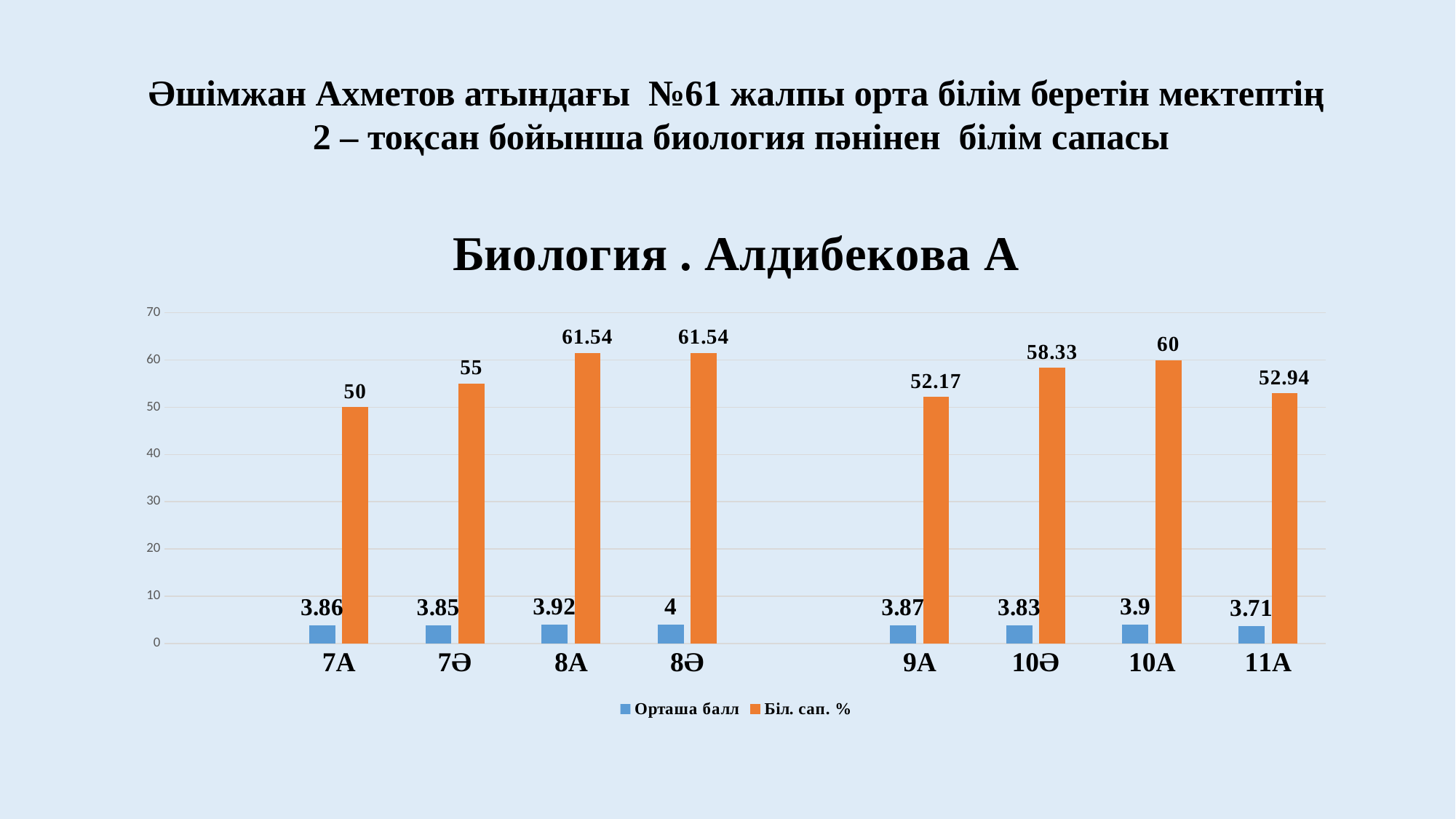

Әшімжан Ахметов атындағы  №61 жалпы орта білім беретін мектептің
2 – тоқсан бойынша биология пәнінен  білім сапасы

### Chart: Биология . Алдибекова А

| Category | Орташа балл | Біл. сап. % |
|---|---|---|
|  | None | None |
| 7А | 3.86 | 50.0 |
| 7Ә | 3.85 | 55.0 |
| 8А | 3.92 | 61.54 |
| 8Ә | 4.0 | 61.54 |
|  | None | None |
| 9A | 3.87 | 52.17 |
| 10Ә | 3.83 | 58.33 |
| 10A | 3.9 | 60.0 |
| 11А | 3.71 | 52.94 |